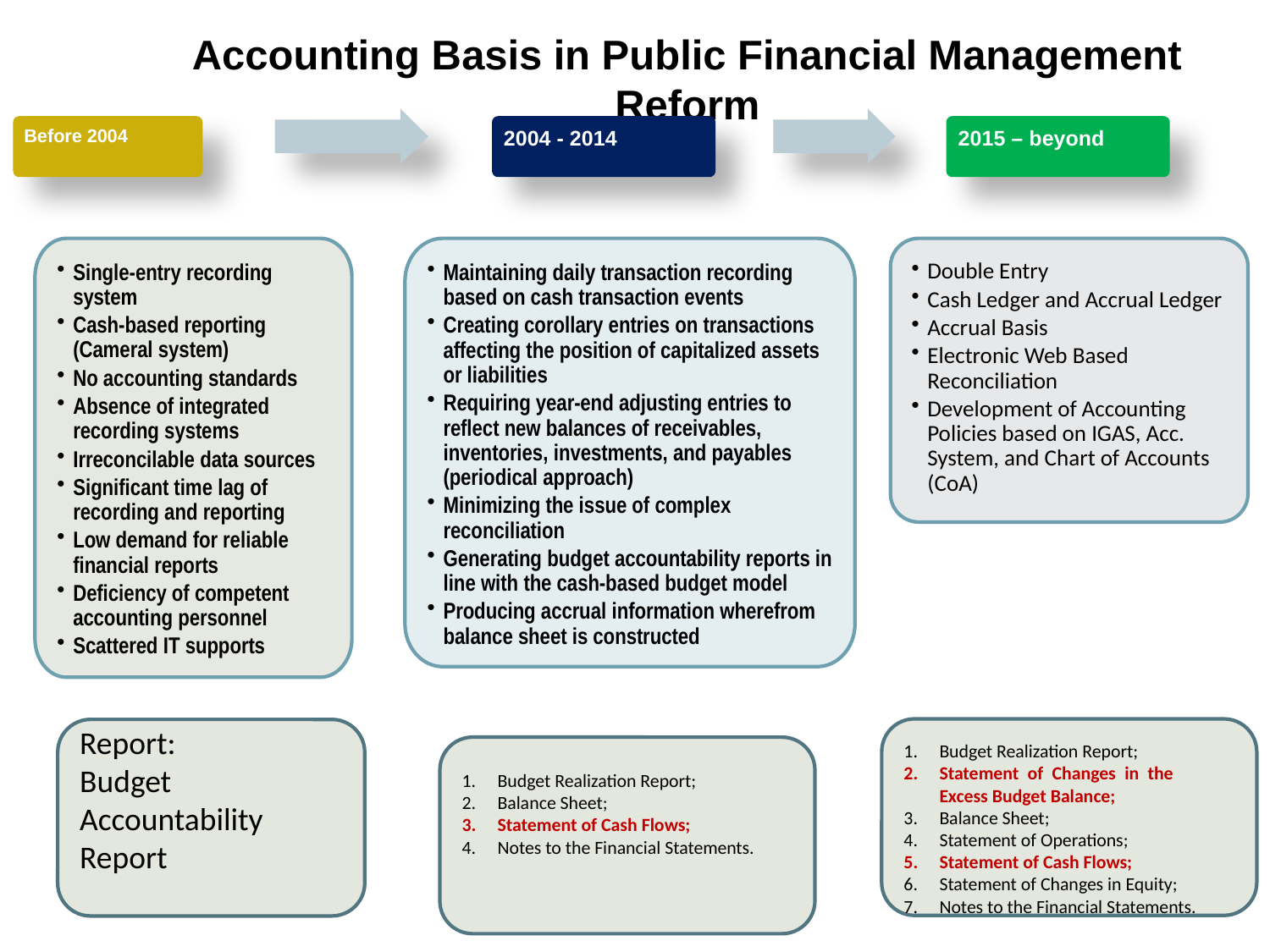

# Accounting Basis in Public Financial Management Reform

Before 2004
2004 - 2014
2015 – beyond
Single-entry recording system
Cash-based reporting (Cameral system)
No accounting standards
Absence of integrated recording systems
Irreconcilable data sources
Significant time lag of recording and reporting
Low demand for reliable financial reports
Deficiency of competent accounting personnel
Scattered IT supports
Maintaining daily transaction recording based on cash transaction events
Creating corollary entries on transactions affecting the position of capitalized assets or liabilities
Requiring year-end adjusting entries to reflect new balances of receivables, inventories, investments, and payables (periodical approach)
Minimizing the issue of complex reconciliation
Generating budget accountability reports in line with the cash-based budget model
Producing accrual information wherefrom balance sheet is constructed

Double Entry
Cash Ledger and Accrual Ledger
Accrual Basis
Electronic Web Based Reconciliation
Development of Accounting Policies based on IGAS, Acc. System, and Chart of Accounts (CoA)

Budget Realization Report;
Statement of Changes in the        Excess Budget Balance;
Balance Sheet;
Statement of Operations;
Statement of Cash Flows;
Statement of Changes in Equity;
Notes to the Financial Statements.

Report:
Budget Accountability
Report

Budget Realization Report;
Balance Sheet;
Statement of Cash Flows;
Notes to the Financial Statements.